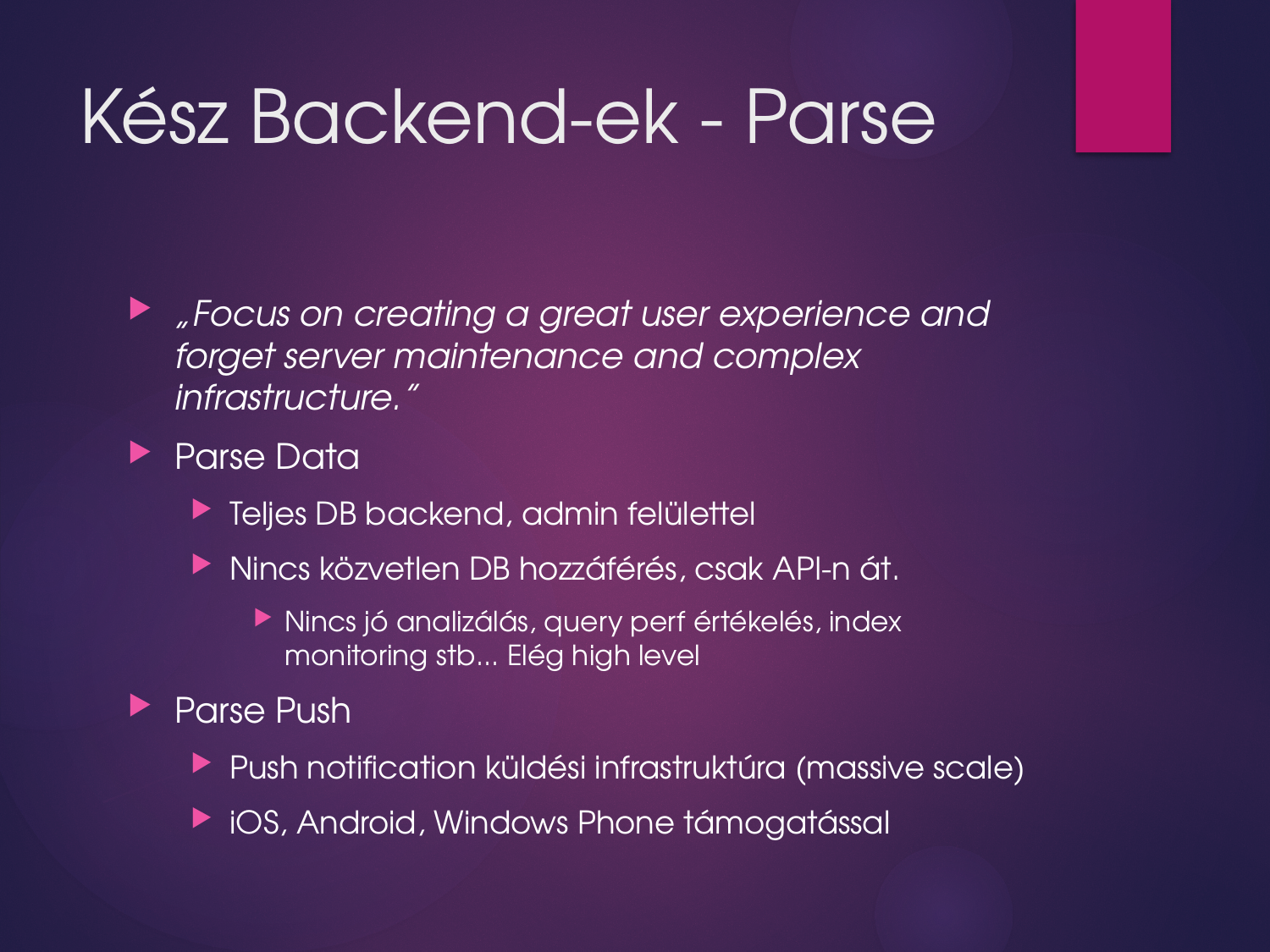

# Kész Backend-ek - Parse
„Focus on creating a great user experience and forget server maintenance and complex infrastructure.”
Parse Data
Teljes DB backend, admin felülettel
Nincs közvetlen DB hozzáférés, csak API-n át.
Nincs jó analizálás, query perf értékelés, index monitoring stb... Elég high level
Parse Push
Push notification küldési infrastruktúra (massive scale)
iOS, Android, Windows Phone támogatással